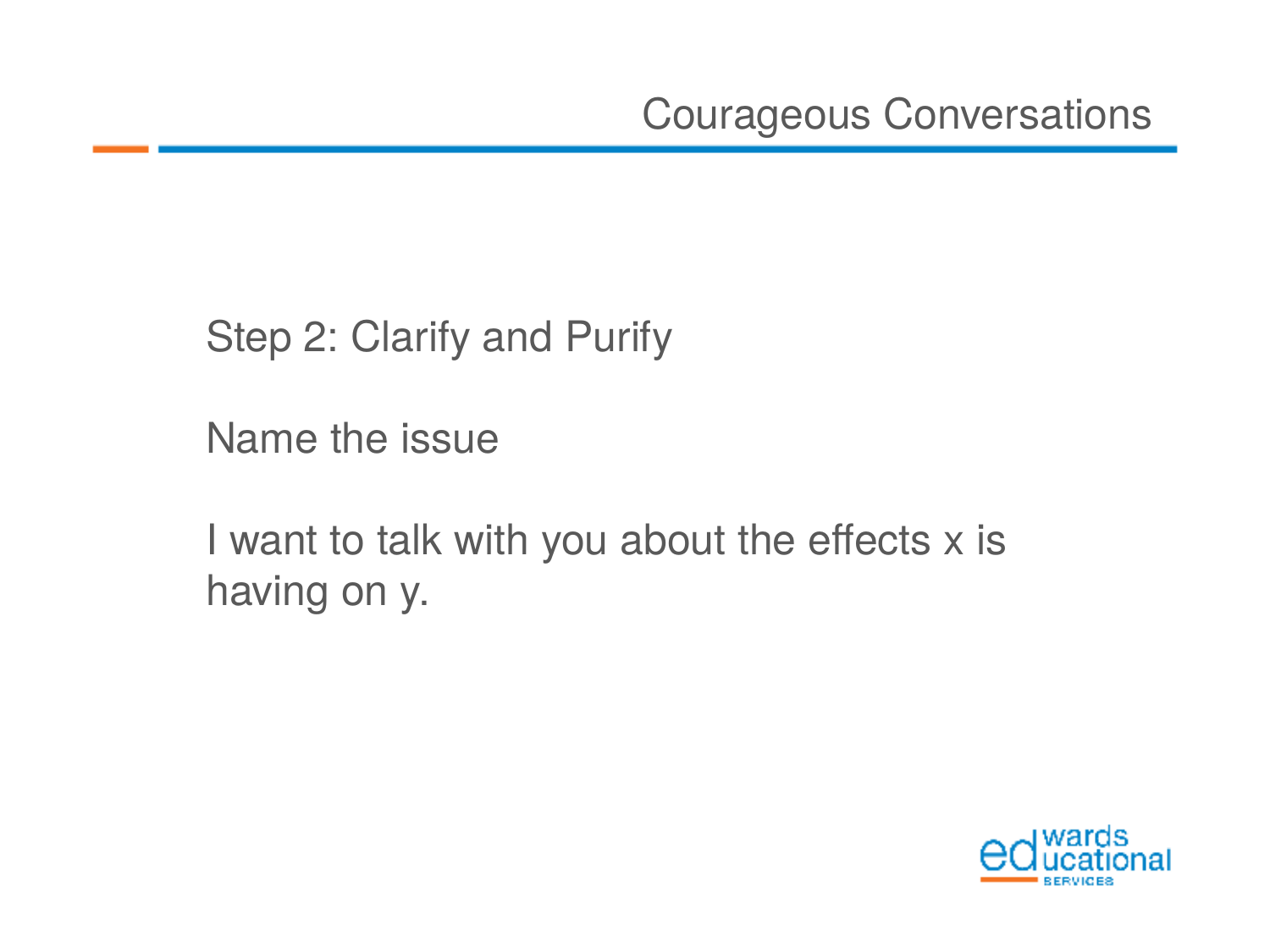

Courageous Conversations

Step 2: Clarify and Purify

Name the issue

I want to talk with you about the effects x is having on y.